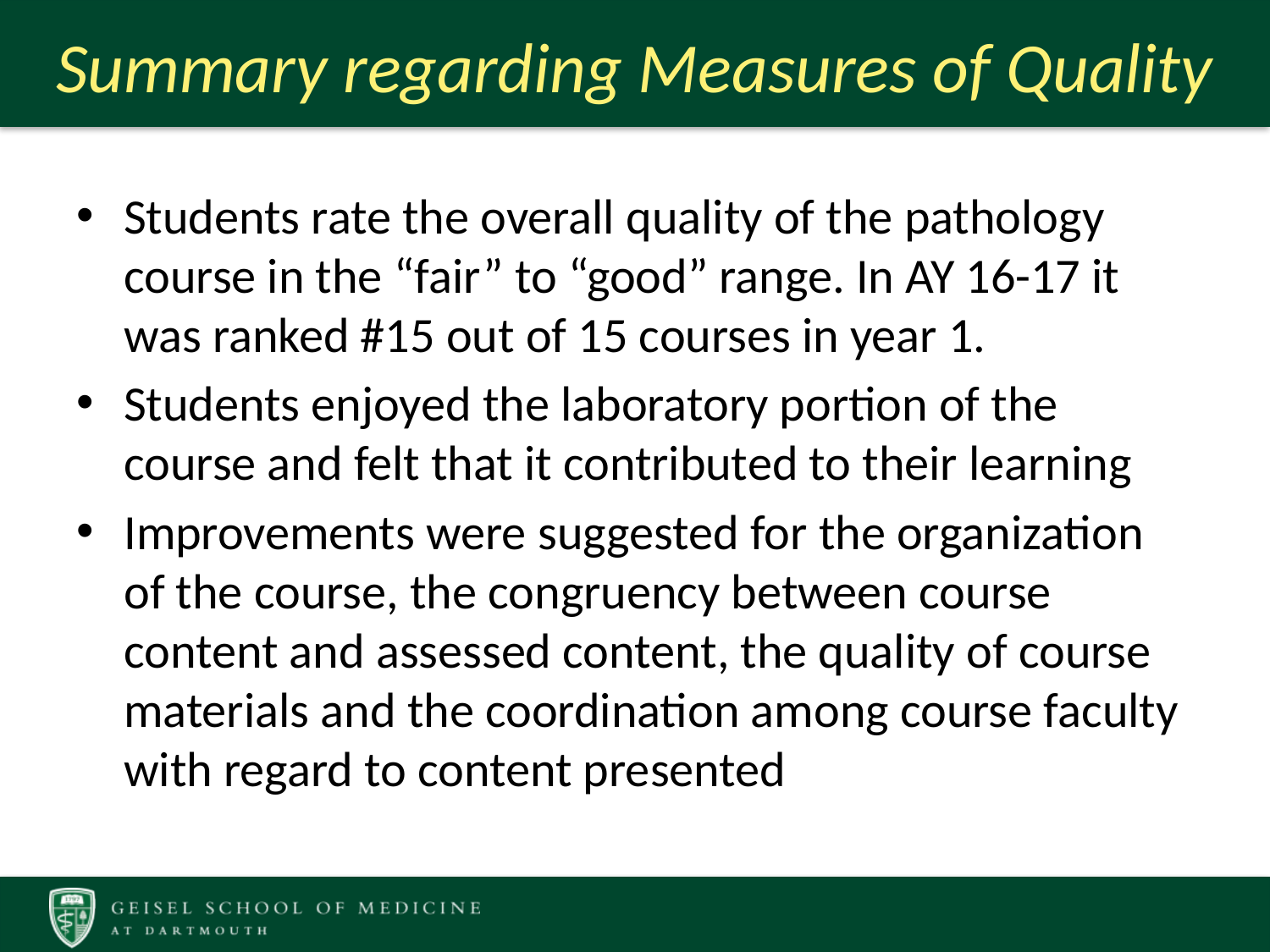

# Summary regarding Measures of Quality

Students rate the overall quality of the pathology course in the “fair” to “good” range. In AY 16-17 it was ranked #15 out of 15 courses in year 1.
Students enjoyed the laboratory portion of the course and felt that it contributed to their learning
Improvements were suggested for the organization of the course, the congruency between course content and assessed content, the quality of course materials and the coordination among course faculty with regard to content presented